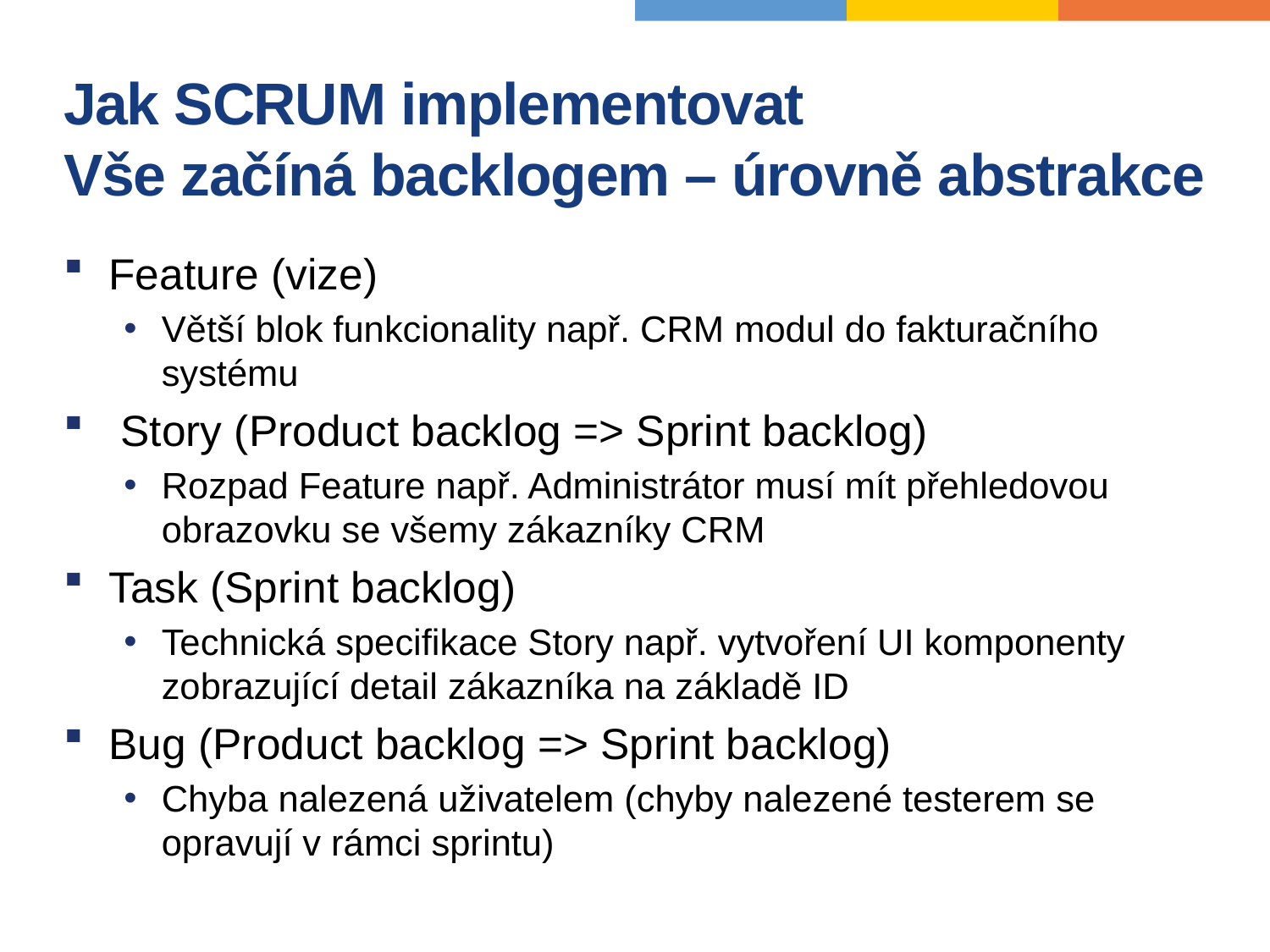

# Jak SCRUM implementovat Vše začíná backlogem – úrovně abstrakce
Feature (vize)
Větší blok funkcionality např. CRM modul do fakturačního systému
 Story (Product backlog => Sprint backlog)
Rozpad Feature např. Administrátor musí mít přehledovou obrazovku se všemy zákazníky CRM
Task (Sprint backlog)
Technická specifikace Story např. vytvoření UI komponenty zobrazující detail zákazníka na základě ID
Bug (Product backlog => Sprint backlog)
Chyba nalezená uživatelem (chyby nalezené testerem se opravují v rámci sprintu)